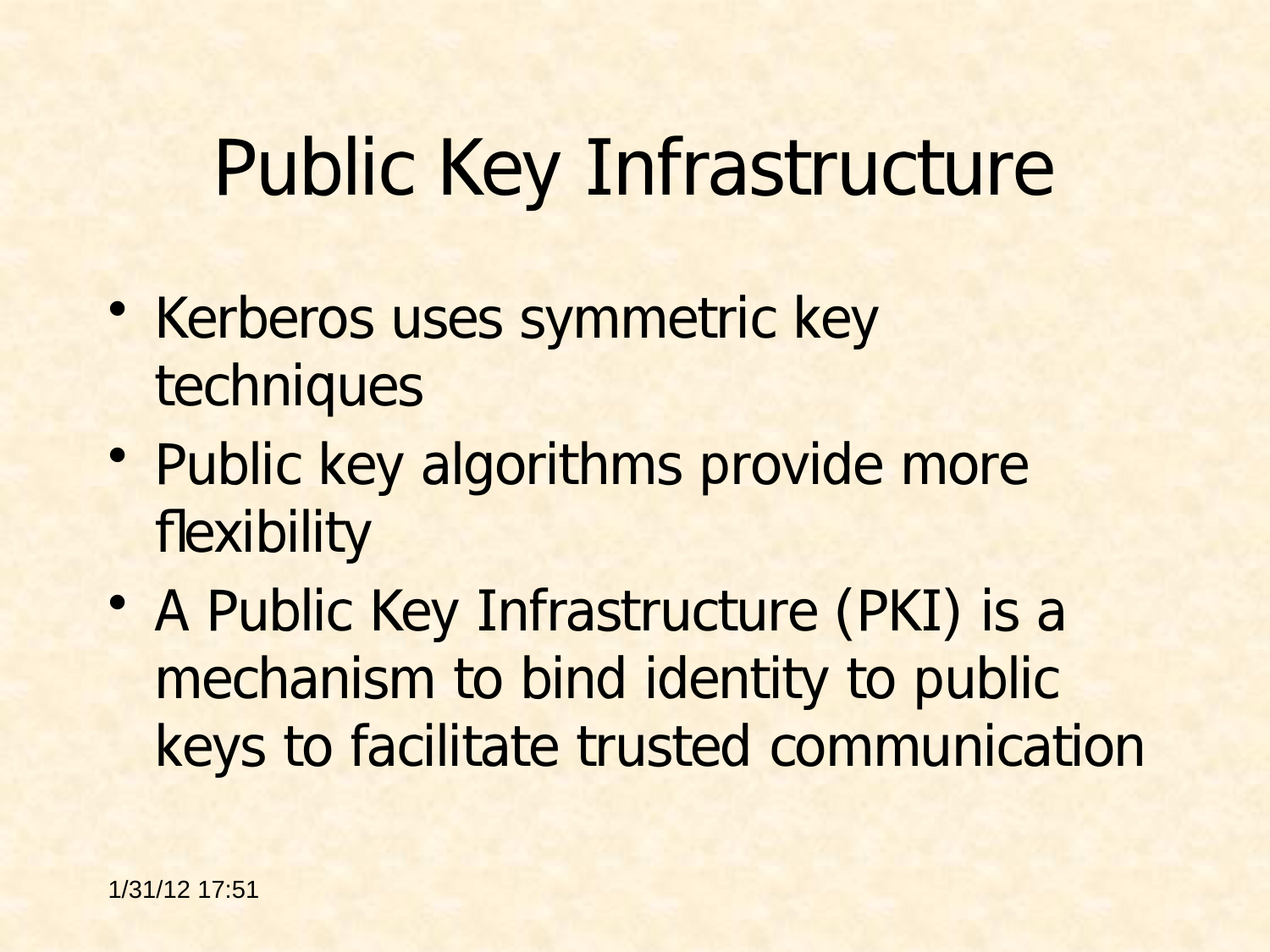

# Public Key Infrastructure
Kerberos uses symmetric key techniques
Public key algorithms provide more flexibility
A Public Key Infrastructure (PKI) is a mechanism to bind identity to public keys to facilitate trusted communication
1/31/12 17:51